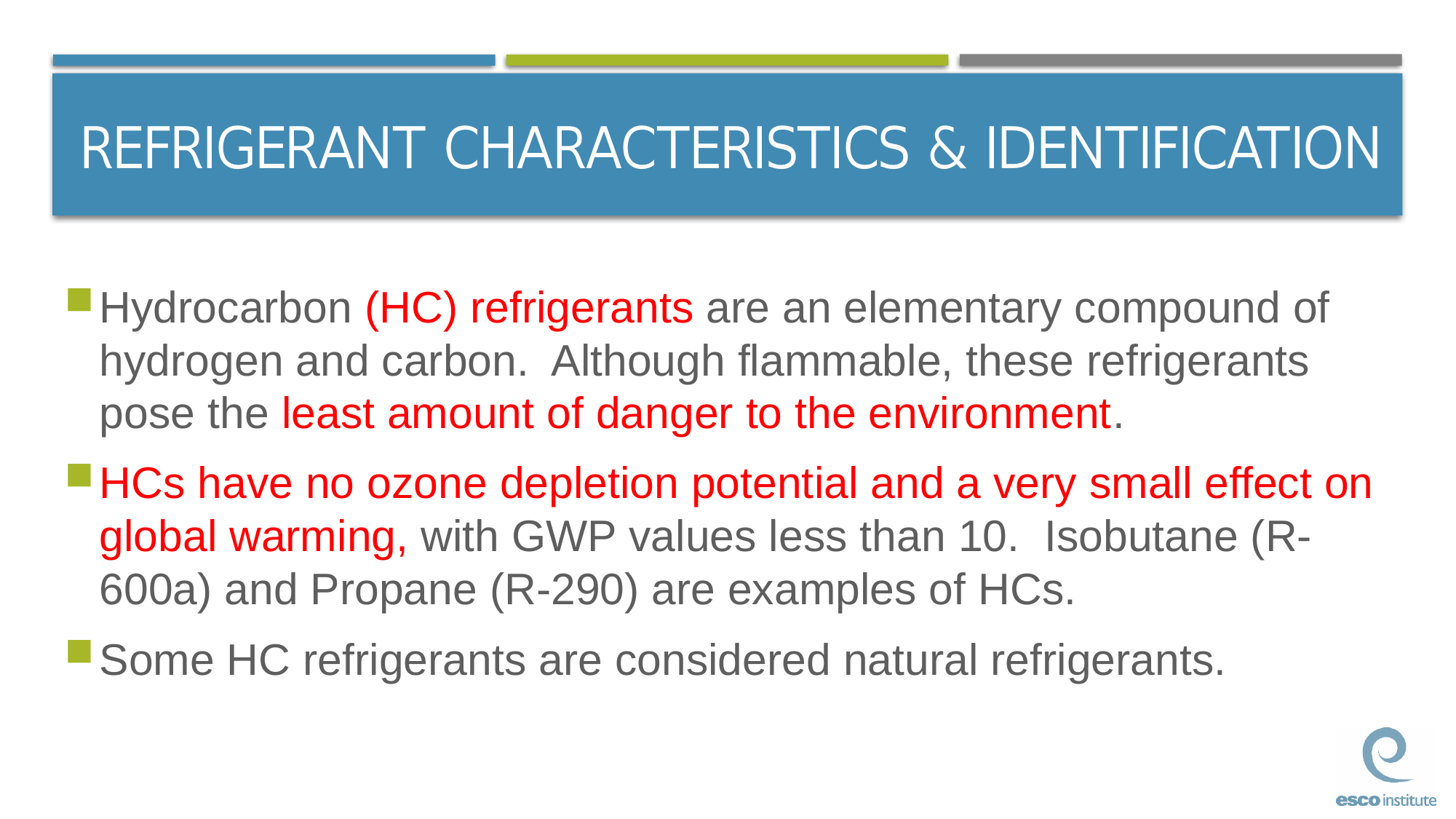

# REFRIGERANT CHARACTERISTICS & IDENTIFICATION
Hydrocarbon (HC) refrigerants are an elementary compound of hydrogen and carbon.  Although flammable, these refrigerants pose the least amount of danger to the environment.
HCs have no ozone depletion potential and a very small effect on global warming, with GWP values less than 10.  Isobutane (R-600a) and Propane (R-290) are examples of HCs.
Some HC refrigerants are considered natural refrigerants.